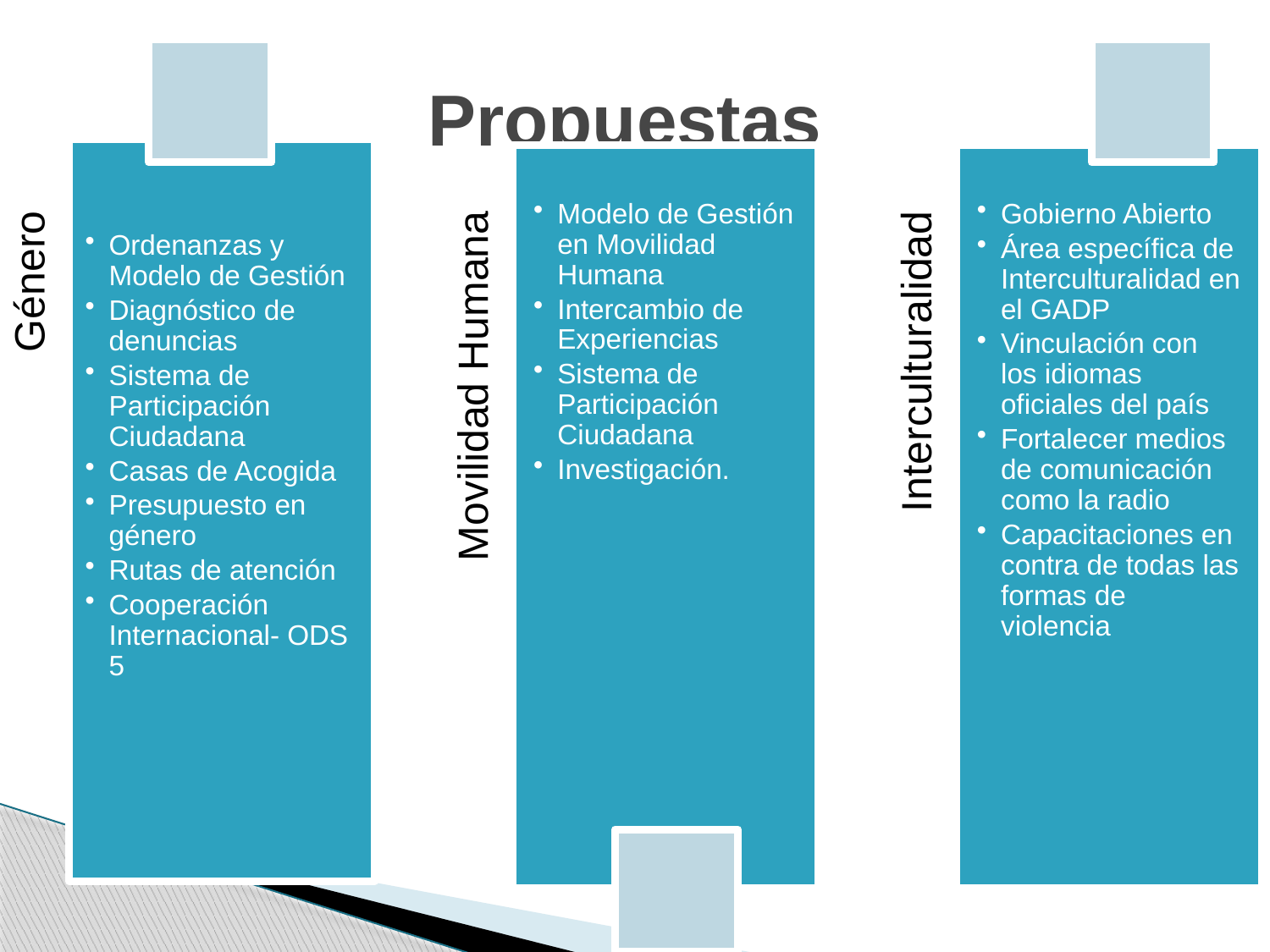

Género

Ordenanzas y Modelo de Gestión
Diagnóstico de denuncias
Sistema de Participación Ciudadana
Casas de Acogida
Presupuesto en género
Rutas de atención
Cooperación Internacional- ODS 5
Movilidad Humana
Modelo de Gestión en Movilidad Humana
Intercambio de Experiencias
Sistema de Participación Ciudadana
Investigación.
Interculturalidad
Gobierno Abierto
Área específica de Interculturalidad en el GADP
Vinculación con los idiomas oficiales del país
Fortalecer medios de comunicación como la radio
Capacitaciones en contra de todas las formas de violencia
# Propuestas